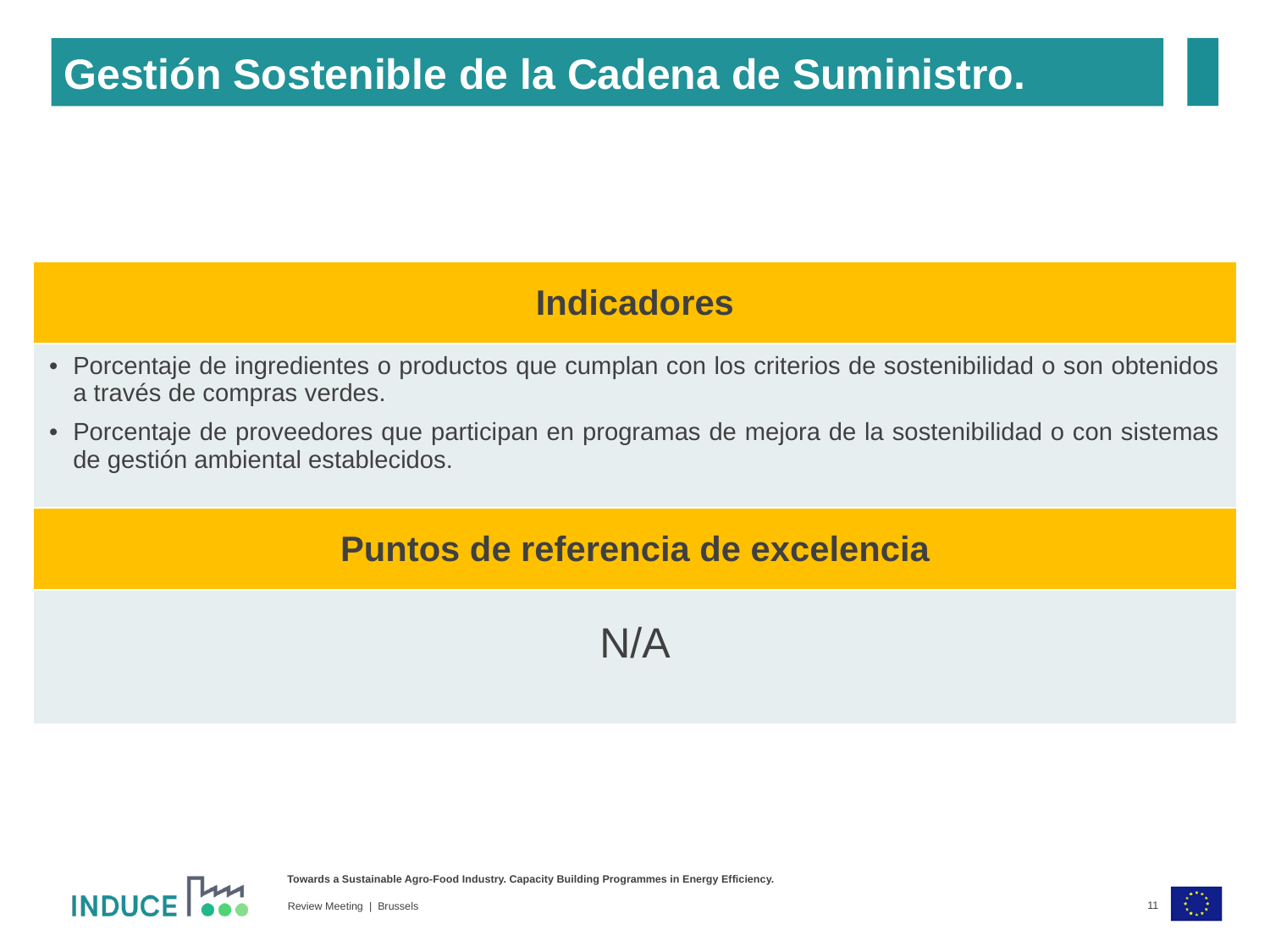

Gestión Sostenible de la Cadena de Suministro.
| Indicadores |
| --- |
| Porcentaje de ingredientes o productos que cumplan con los criterios de sostenibilidad o son obtenidos a través de compras verdes. Porcentaje de proveedores que participan en programas de mejora de la sostenibilidad o con sistemas de gestión ambiental establecidos. |
| Puntos de referencia de excelencia |
| --- |
| N/A |
11
Review Meeting  |  Brussels